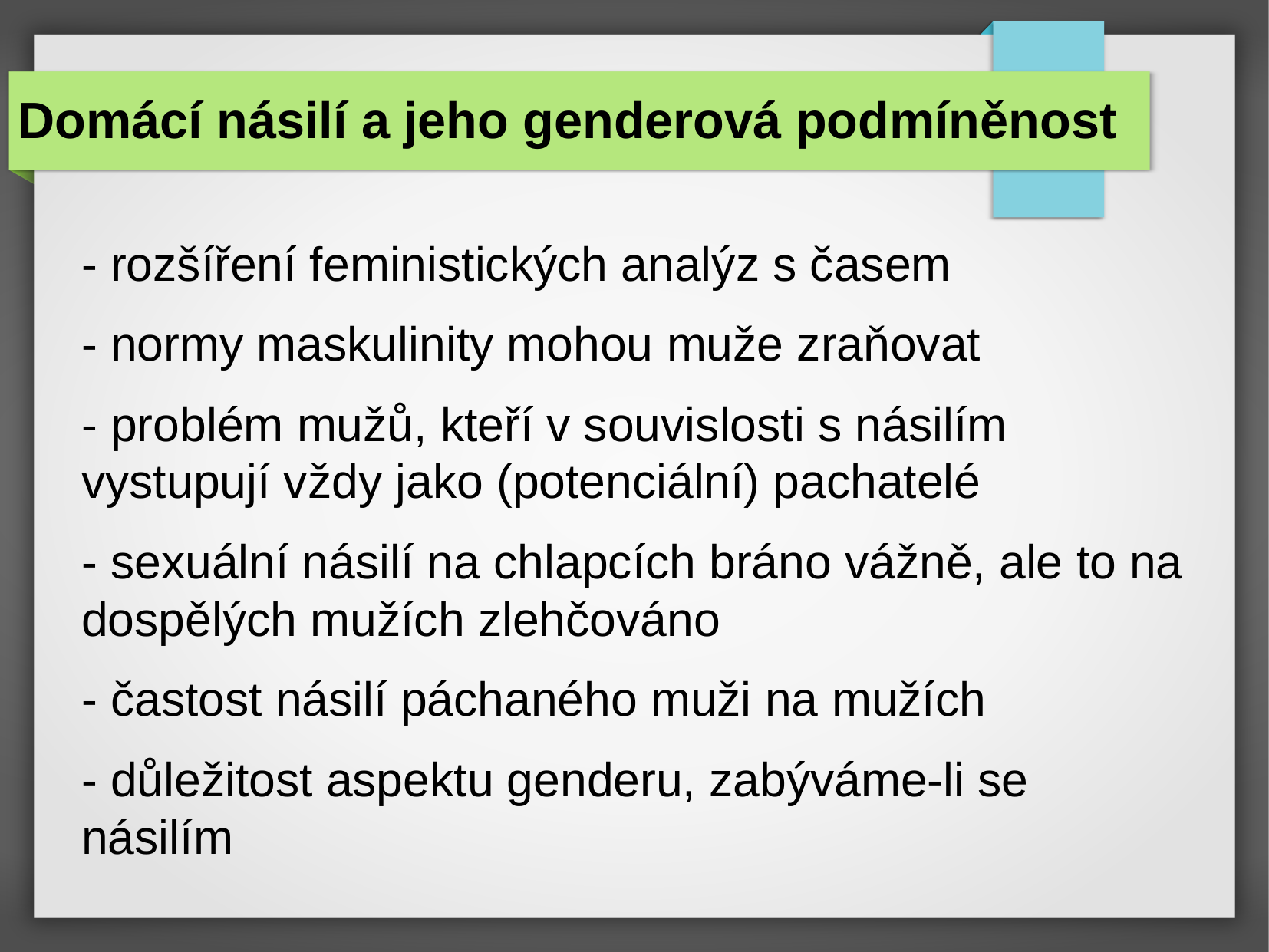

Domácí násilí a jeho genderová podmíněnost
- rozšíření feministických analýz s časem
- normy maskulinity mohou muže zraňovat
- problém mužů, kteří v souvislosti s násilím vystupují vždy jako (potenciální) pachatelé
- sexuální násilí na chlapcích bráno vážně, ale to na dospělých mužích zlehčováno
- častost násilí páchaného muži na mužích
- důležitost aspektu genderu, zabýváme-li se násilím